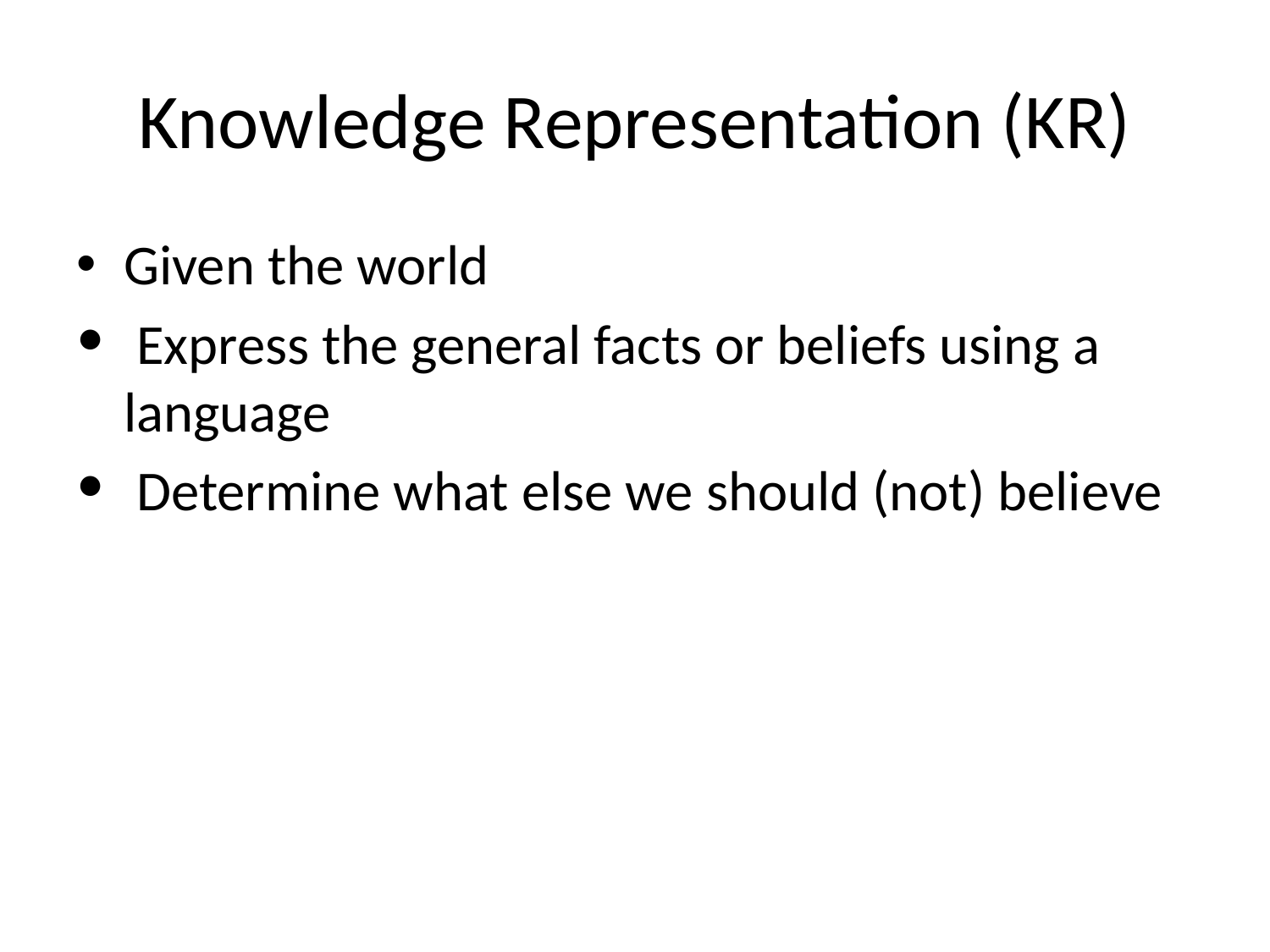

# Knowledge Representation (KR)
Given the world
 Express the general facts or beliefs using a language
 Determine what else we should (not) believe